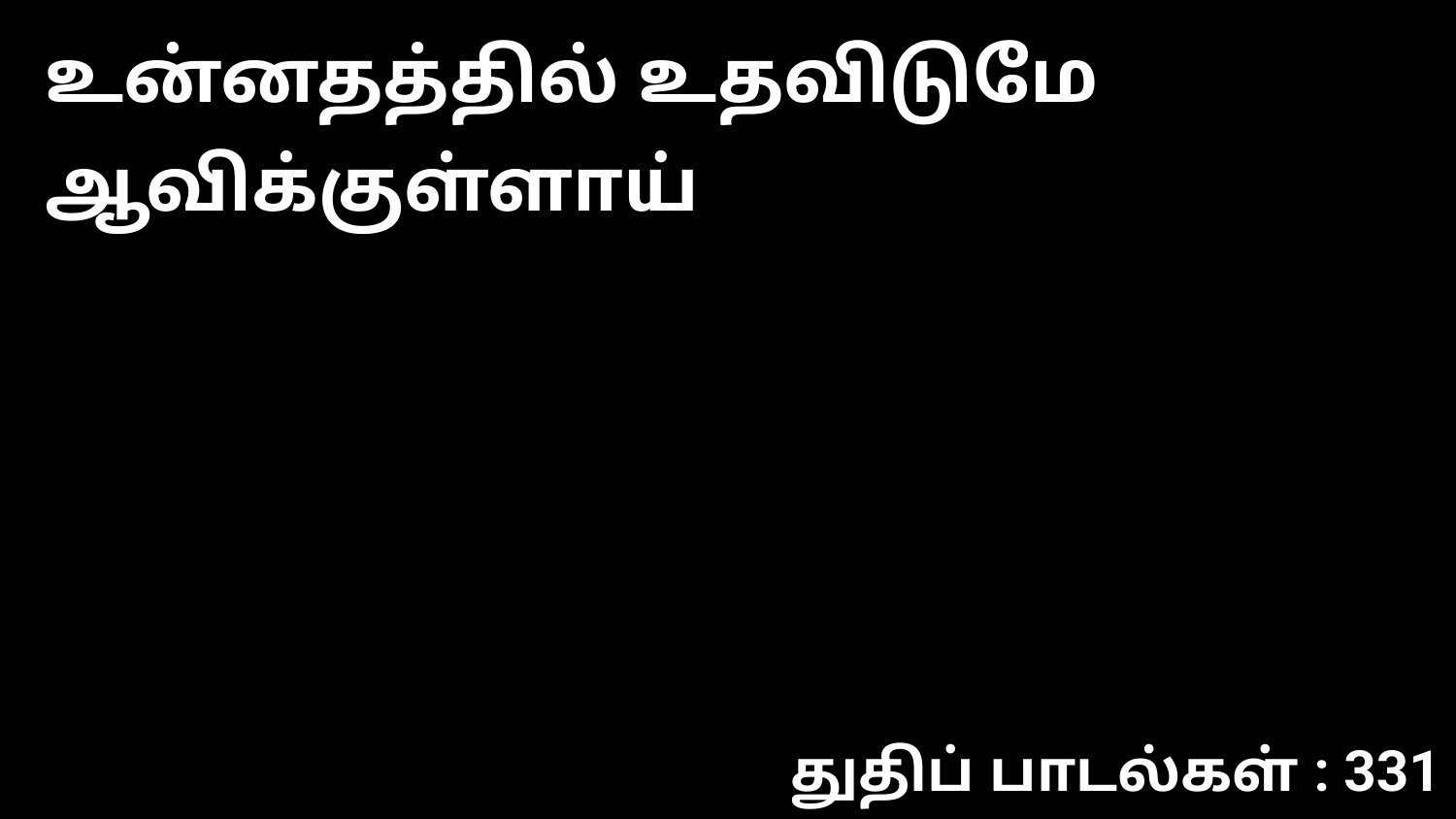

உன்னதத்தில் உதவிடுமே ஆவிக்குள்ளாய்
துதிப் பாடல்கள் : 331